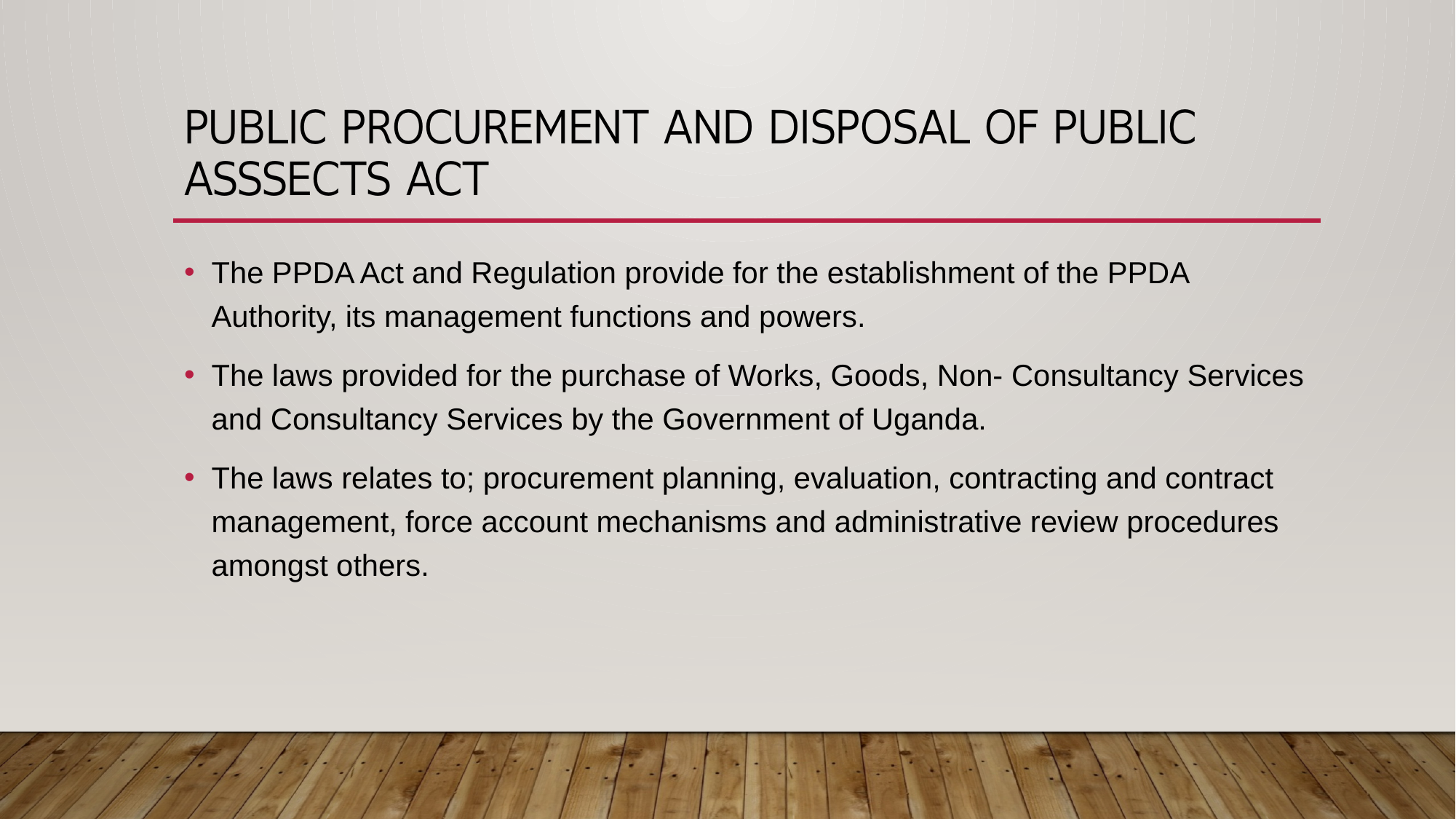

# PUBLIC PROCUREMENT AND DISPOSAL OF PUBLIC ASSSECTS ACT
The PPDA Act and Regulation provide for the establishment of the PPDA Authority, its management functions and powers.
The laws provided for the purchase of Works, Goods, Non- Consultancy Services and Consultancy Services by the Government of Uganda.
The laws relates to; procurement planning, evaluation, contracting and contract management, force account mechanisms and administrative review procedures amongst others.